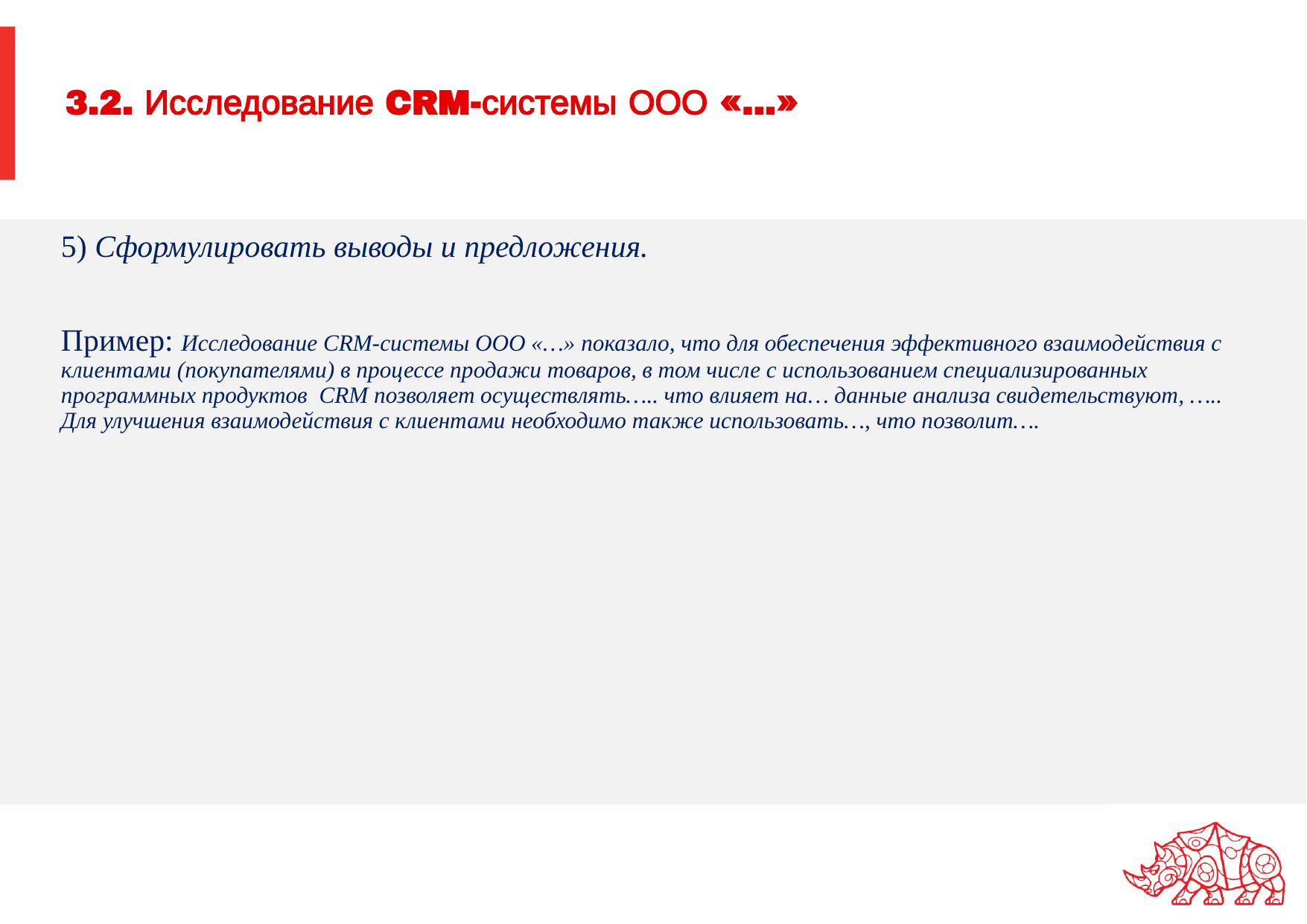

# 3.2. Исследование CRM-системы ООО «…»
5) Сформулировать выводы и предложения.

Пример: Исследование CRM-системы ООО «…» показало, что для обеспечения эффективного взаимодействия с клиентами (покупателями) в процессе продажи товаров, в том числе с использованием специализированных программных продуктов  CRM позволяет осуществлять….. что влияет на… данные анализа свидетельствуют, ….. Для улучшения взаимодействия с клиентами необходимо также использовать…, что позволит….